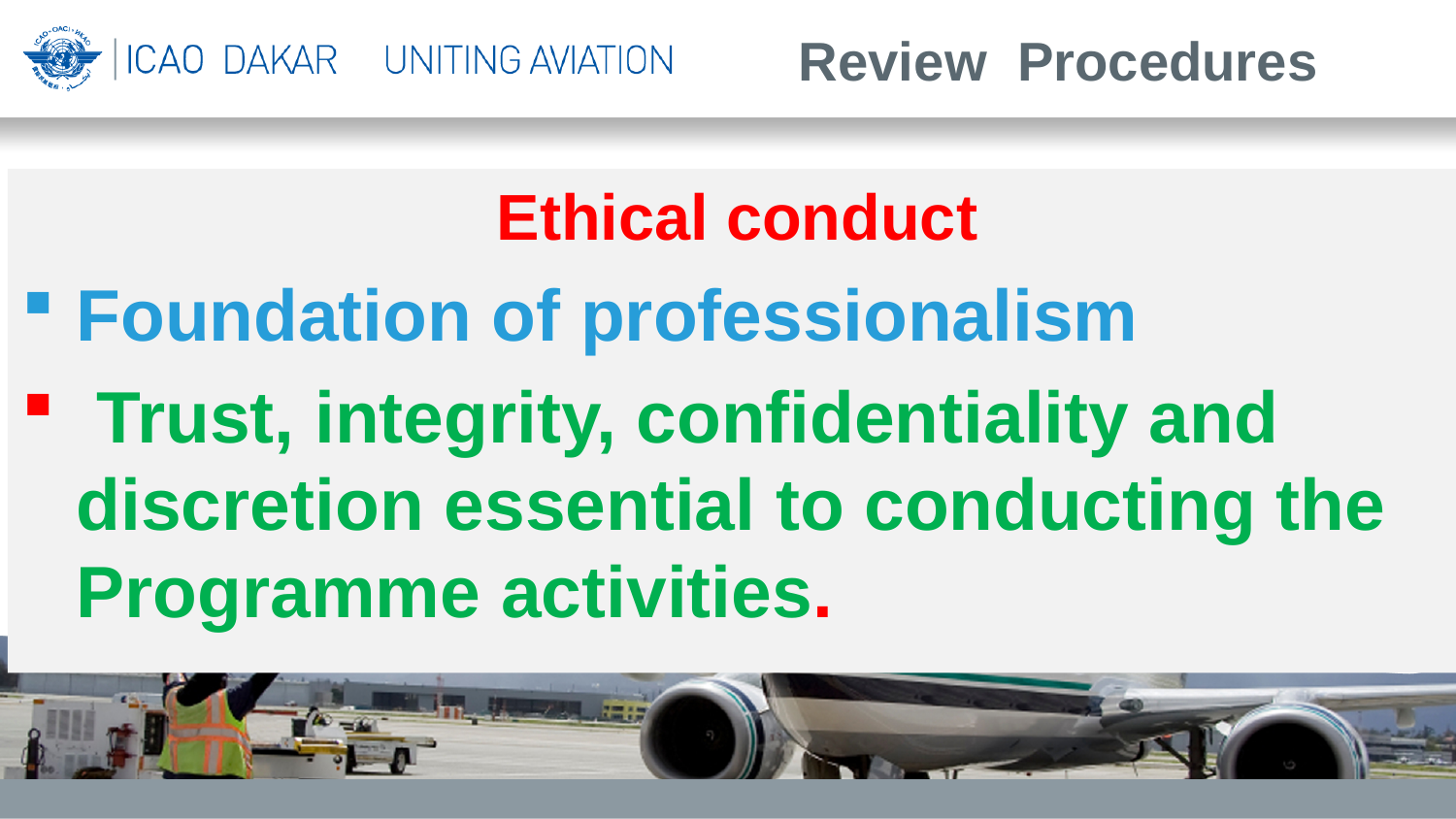

Review  Procedures

Ethical conduct
Foundation of professionalism
 Trust, integrity, confidentiality and discretion essential to conducting the Programme activities.